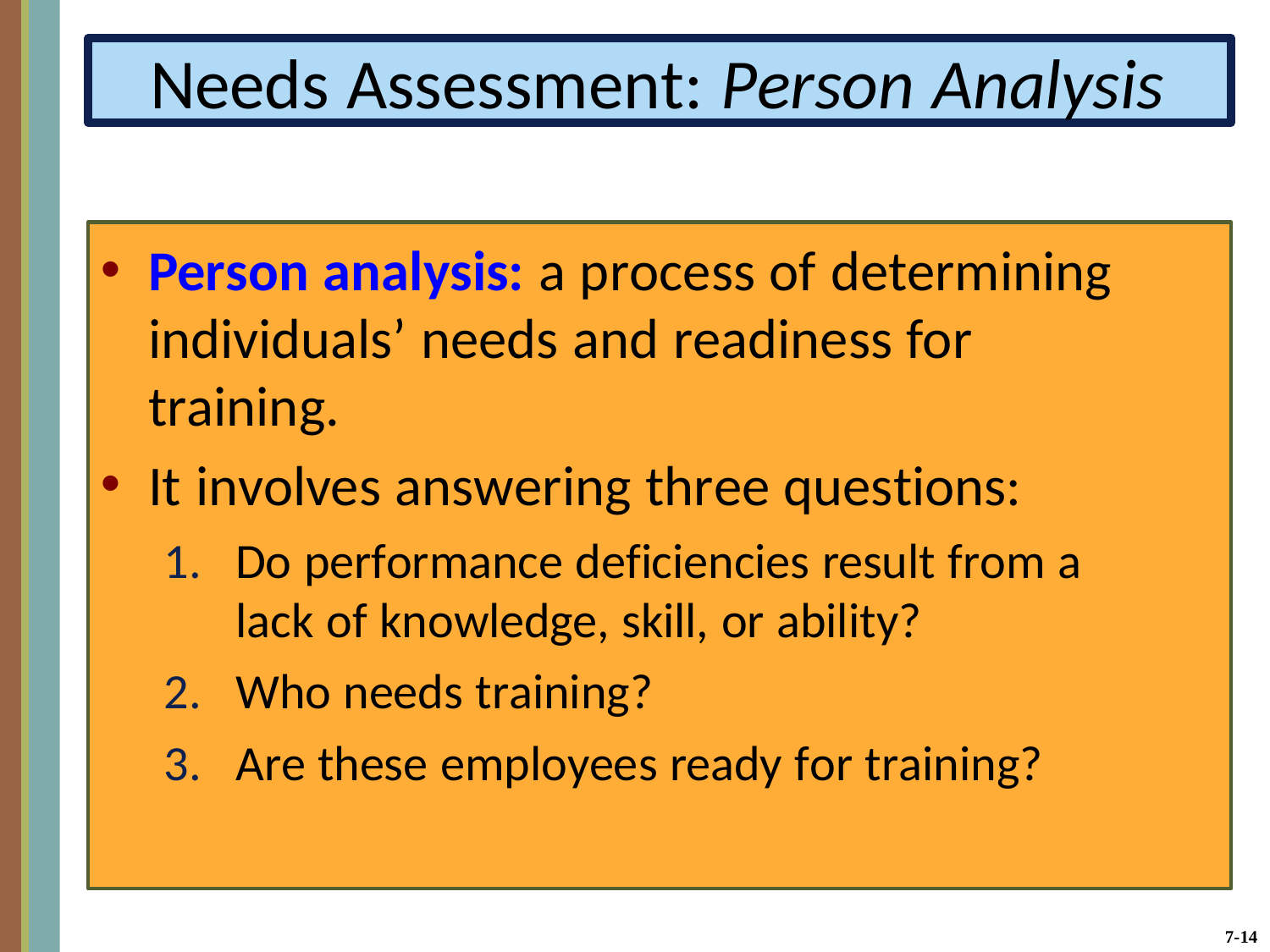

Needs Assessment: Person Analysis

Person analysis: a process of determining individuals’ needs and readiness for training.
It involves answering three questions:
Do performance deficiencies result from a lack of knowledge, skill, or ability?
Who needs training?
Are these employees ready for training?
7-14